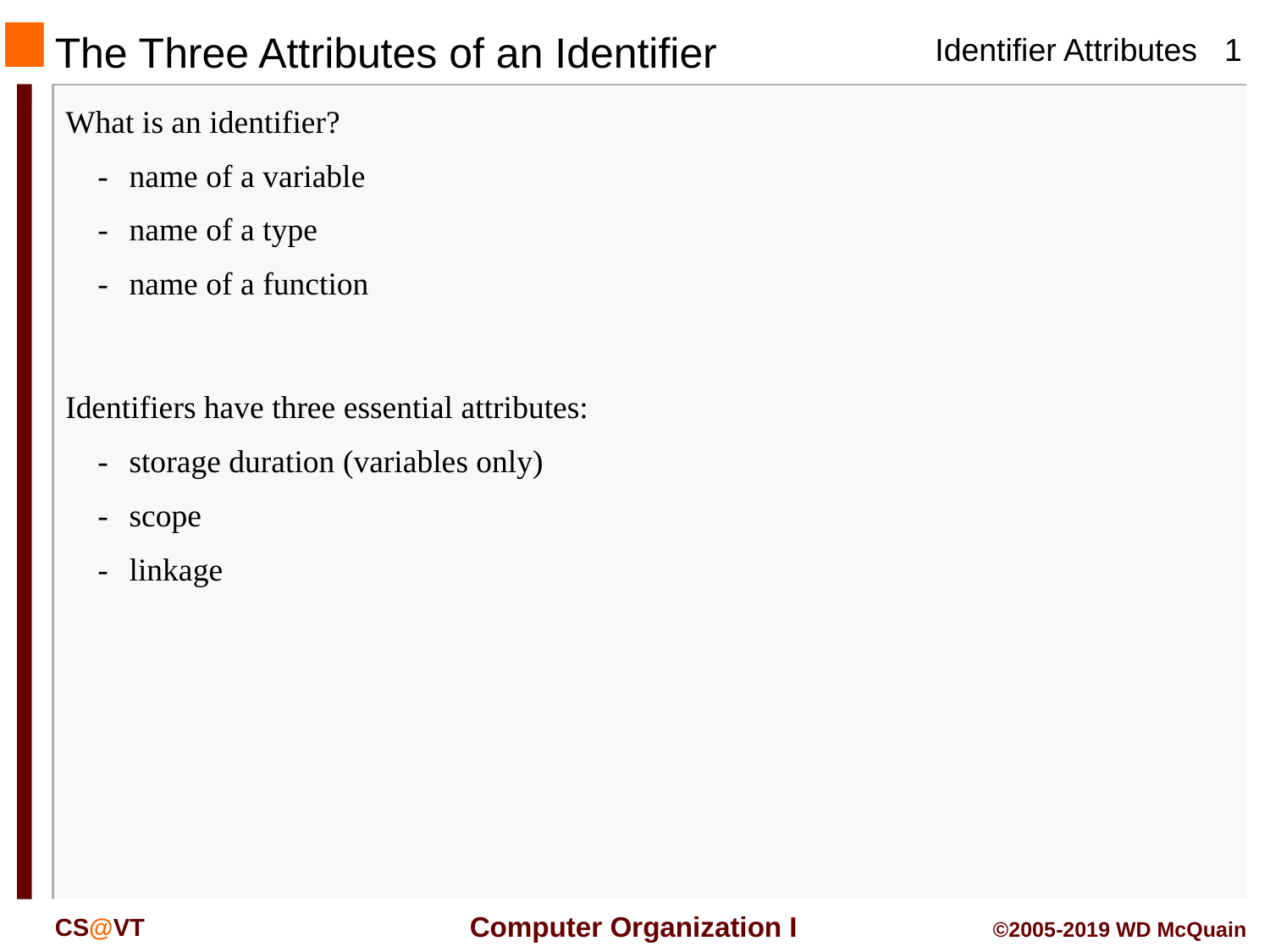

# The Three Attributes of an Identifier
What is an identifier?
-	name of a variable
-	name of a type
-	name of a function
Identifiers have three essential attributes:
-	storage duration (variables only)
-	scope
-	linkage